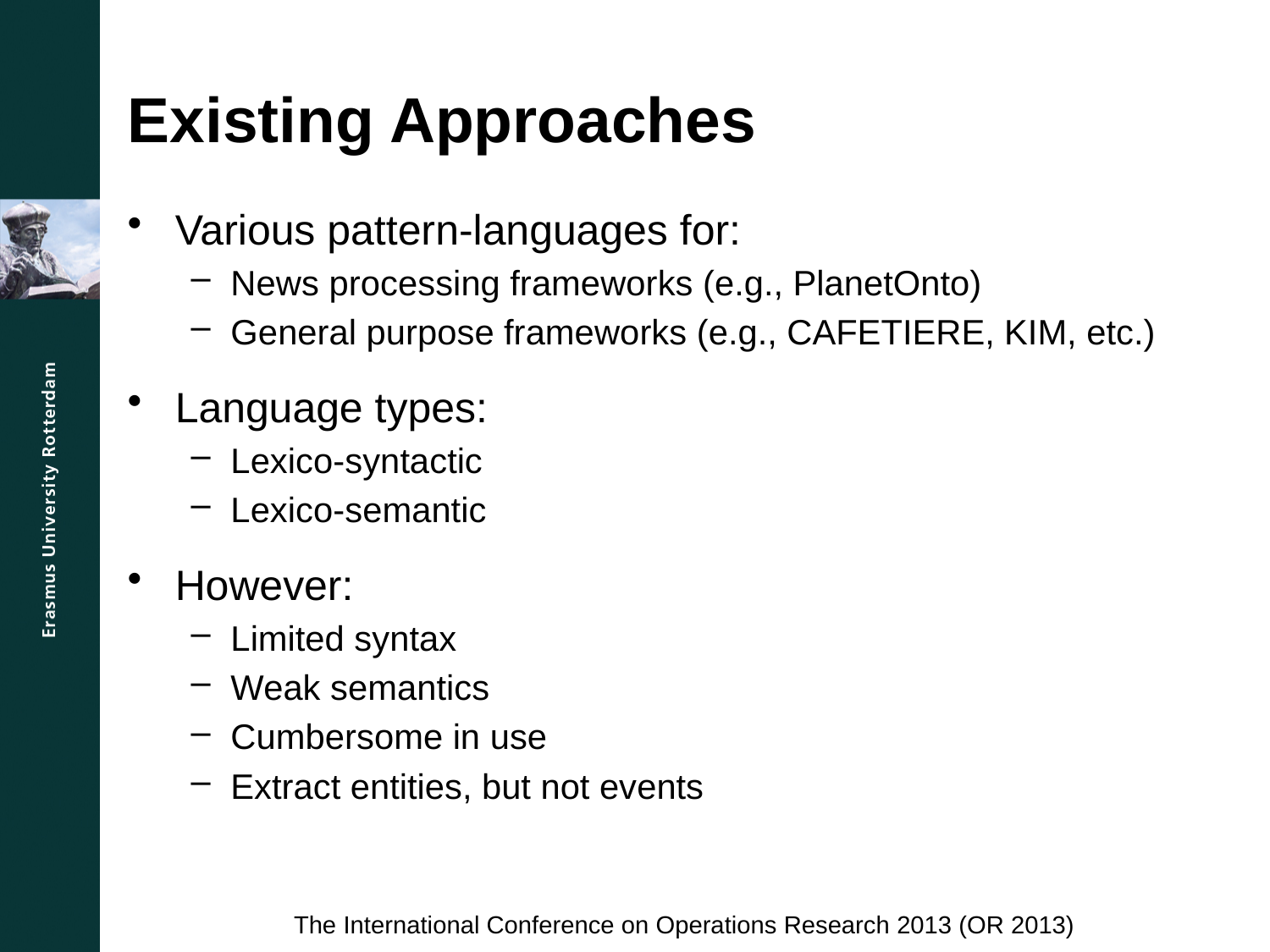

# Existing Approaches
Various pattern-languages for:
News processing frameworks (e.g., PlanetOnto)
General purpose frameworks (e.g., CAFETIERE, KIM, etc.)

Language types:
Lexico-syntactic
Lexico-semantic

However:
Limited syntax
Weak semantics
Cumbersome in use
Extract entities, but not events
The International Conference on Operations Research 2013 (OR 2013)